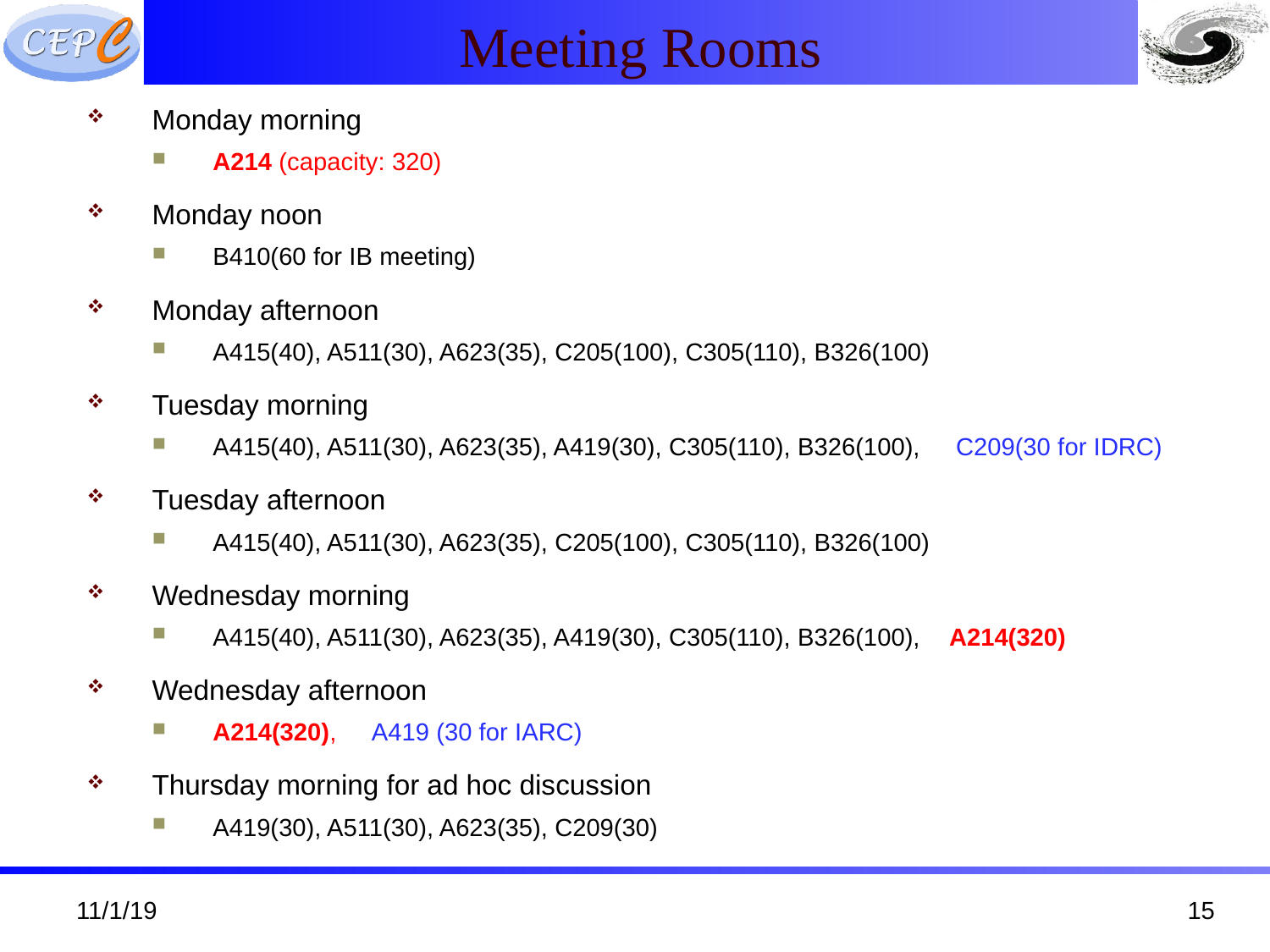

Meeting Rooms
Monday morning
A214 (capacity: 320)
Monday noon
B410(60 for IB meeting)
Monday afternoon
A415(40), A511(30), A623(35), C205(100), C305(110), B326(100)
Tuesday morning
A415(40), A511(30), A623(35), A419(30), C305(110), B326(100),     C209(30 for IDRC)
Tuesday afternoon
A415(40), A511(30), A623(35), C205(100), C305(110), B326(100)
Wednesday morning
A415(40), A511(30), A623(35), A419(30), C305(110), B326(100),    A214(320)
Wednesday afternoon
A214(320),     A419 (30 for IARC)
Thursday morning for ad hoc discussion
A419(30), A511(30), A623(35), C209(30)
11/1/19
15